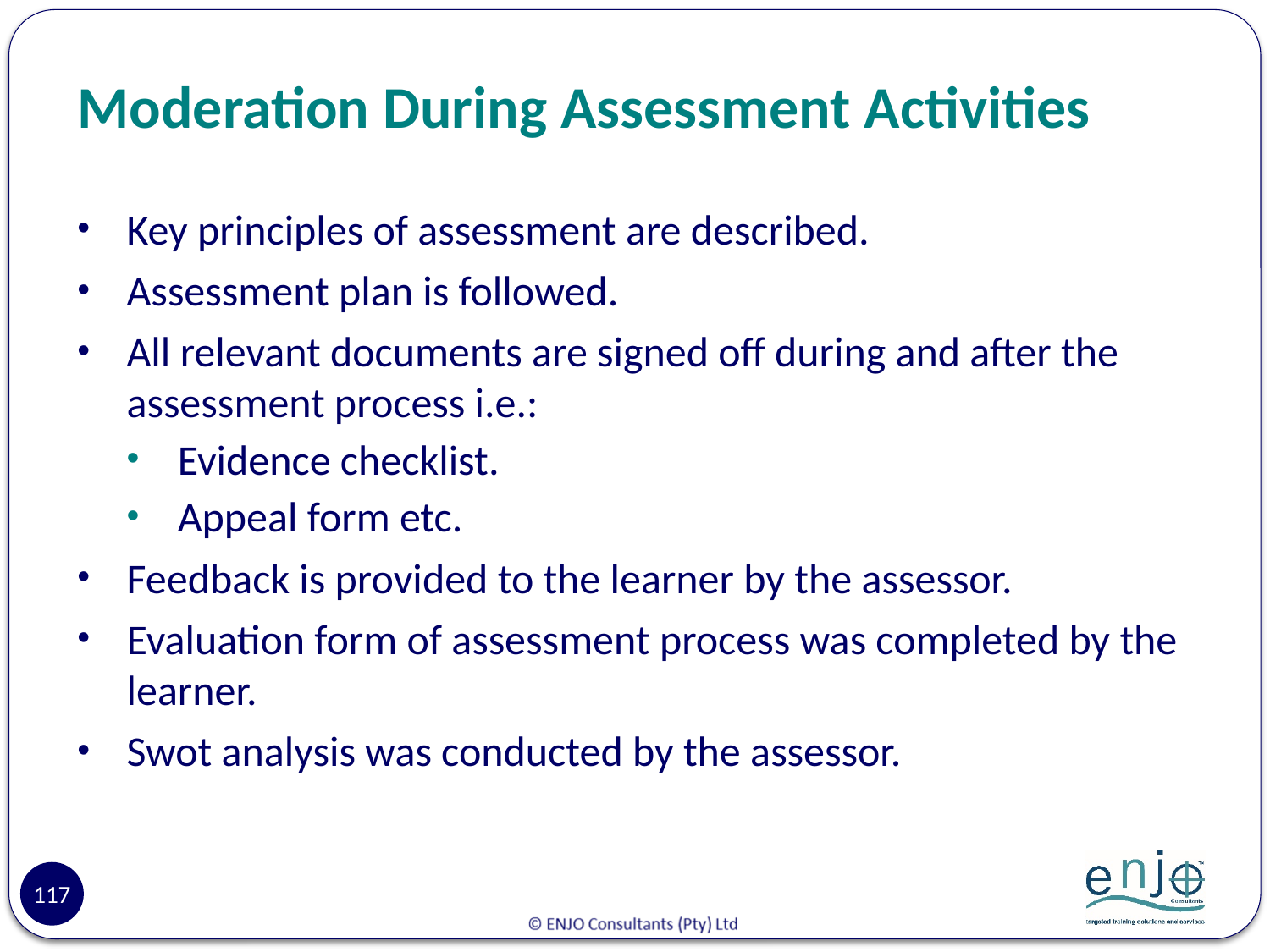

# Moderation During Assessment Activities
Key principles of assessment are described.
Assessment plan is followed.
All relevant documents are signed off during and after the assessment process i.e.:
Evidence checklist.
Appeal form etc.
Feedback is provided to the learner by the assessor.
Evaluation form of assessment process was completed by the learner.
Swot analysis was conducted by the assessor.

117